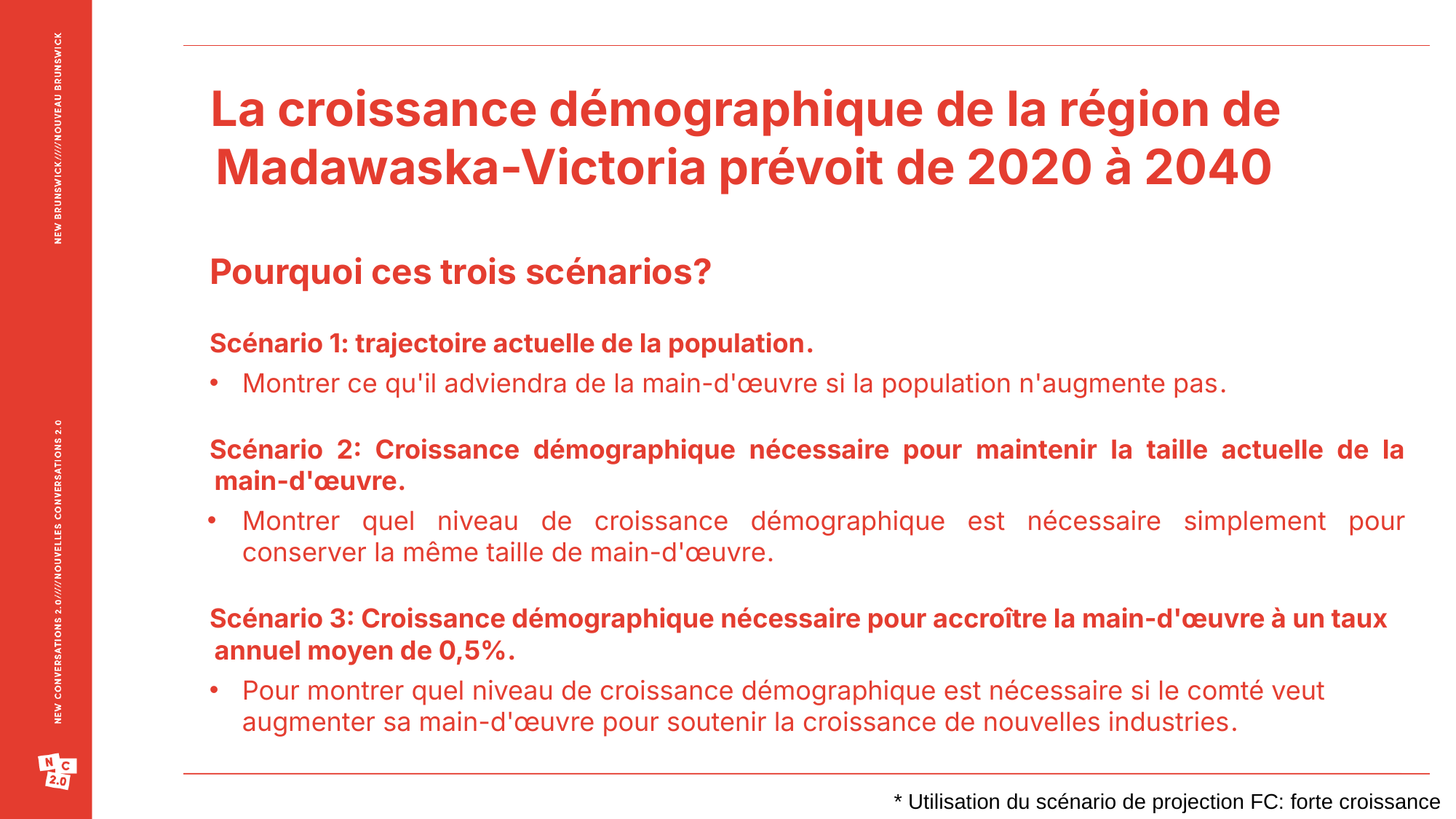

La croissance démographique de la région de Madawaska-Victoria prévoit de 2020 à 2040
Pourquoi ces trois scénarios?
Scénario 1: trajectoire actuelle de la population.
Montrer ce qu'il adviendra de la main-d'œuvre si la population n'augmente pas.
Scénario 2: Croissance démographique nécessaire pour maintenir la taille actuelle de la main-d'œuvre.
Montrer quel niveau de croissance démographique est nécessaire simplement pour conserver la même taille de main-d'œuvre.
Scénario 3: Croissance démographique nécessaire pour accroître la main-d'œuvre à un taux annuel moyen de 0,5%.
Pour montrer quel niveau de croissance démographique est nécessaire si le comté veut augmenter sa main-d'œuvre pour soutenir la croissance de nouvelles industries.
* Utilisation du scénario de projection FC: forte croissance